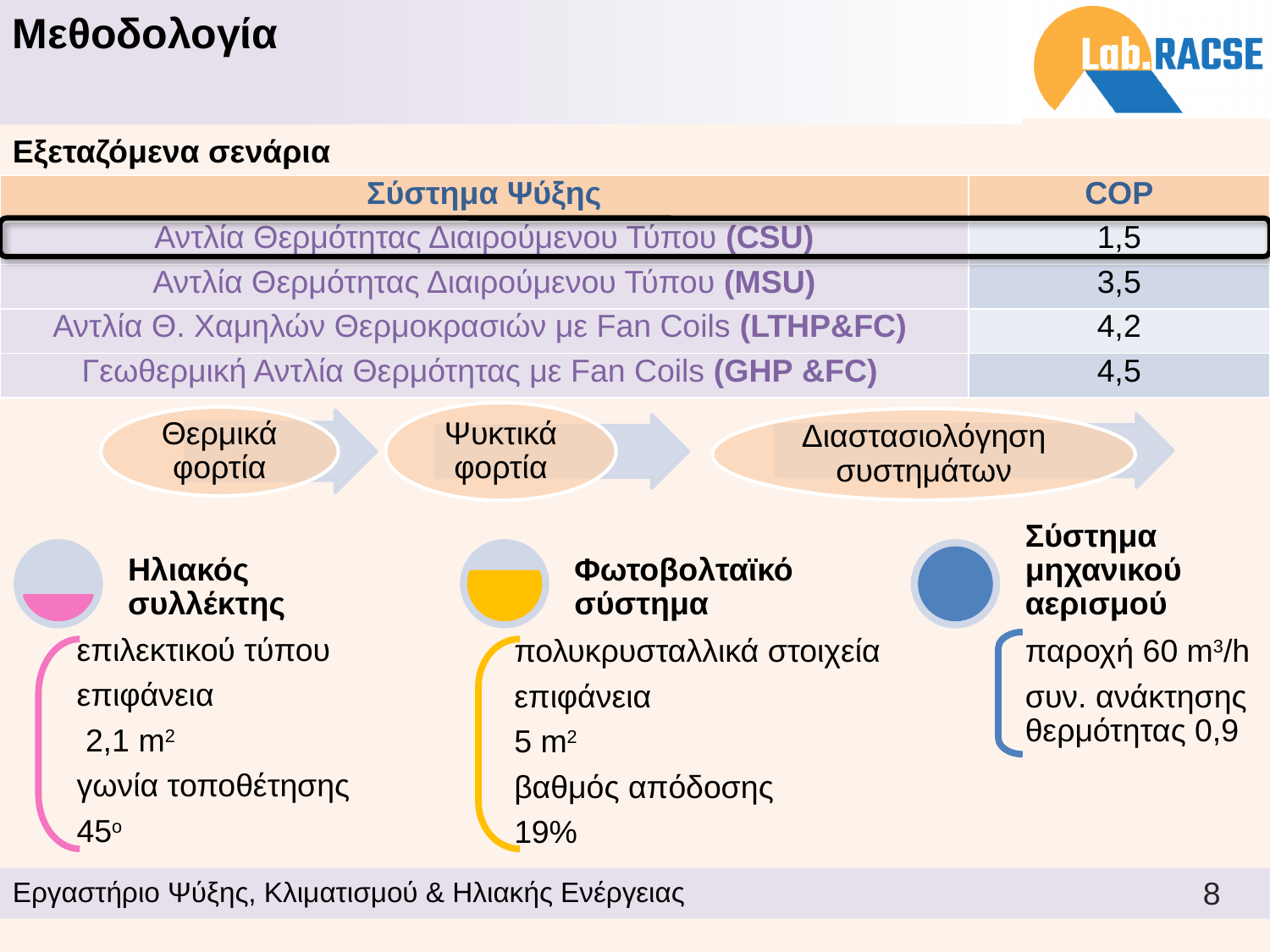

Μεθοδολογία
Εξεταζόμενα σενάρια

| Σύστημα Ψύξης | COP |
| --- | --- |
| Αντλία Θερμότητας Διαιρούμενου Τύπου (CSU) | 1,5 |
| Αντλία Θερμότητας Διαιρούμενου Τύπου (MSU) | 3,5 |
| Αντλία Θ. Χαμηλών Θερμοκρασιών με Fan Coils (LTHP&FC) | 4,2 |
| Γεωθερμική Αντλία Θερμότητας με Fan Coils (GHP &FC) | 4,5 |

Θερμικά φορτία
Ψυκτικά φορτία
Διαστασιολόγηση συστημάτων
επιλεκτικού τύπου
επιφάνεια
 2,1 m2
γωνία τοποθέτησης
45ο
Ηλιακός συλλέκτης
πολυκρυσταλλικά στοιχεία
επιφάνεια
5 m2
βαθμός απόδοσης
19%
Φωτοβολταϊκό σύστημα
παροχή 60 m3/h
συν. ανάκτησης θερμότητας 0,9
Σύστημα μηχανικού αερισμού

8